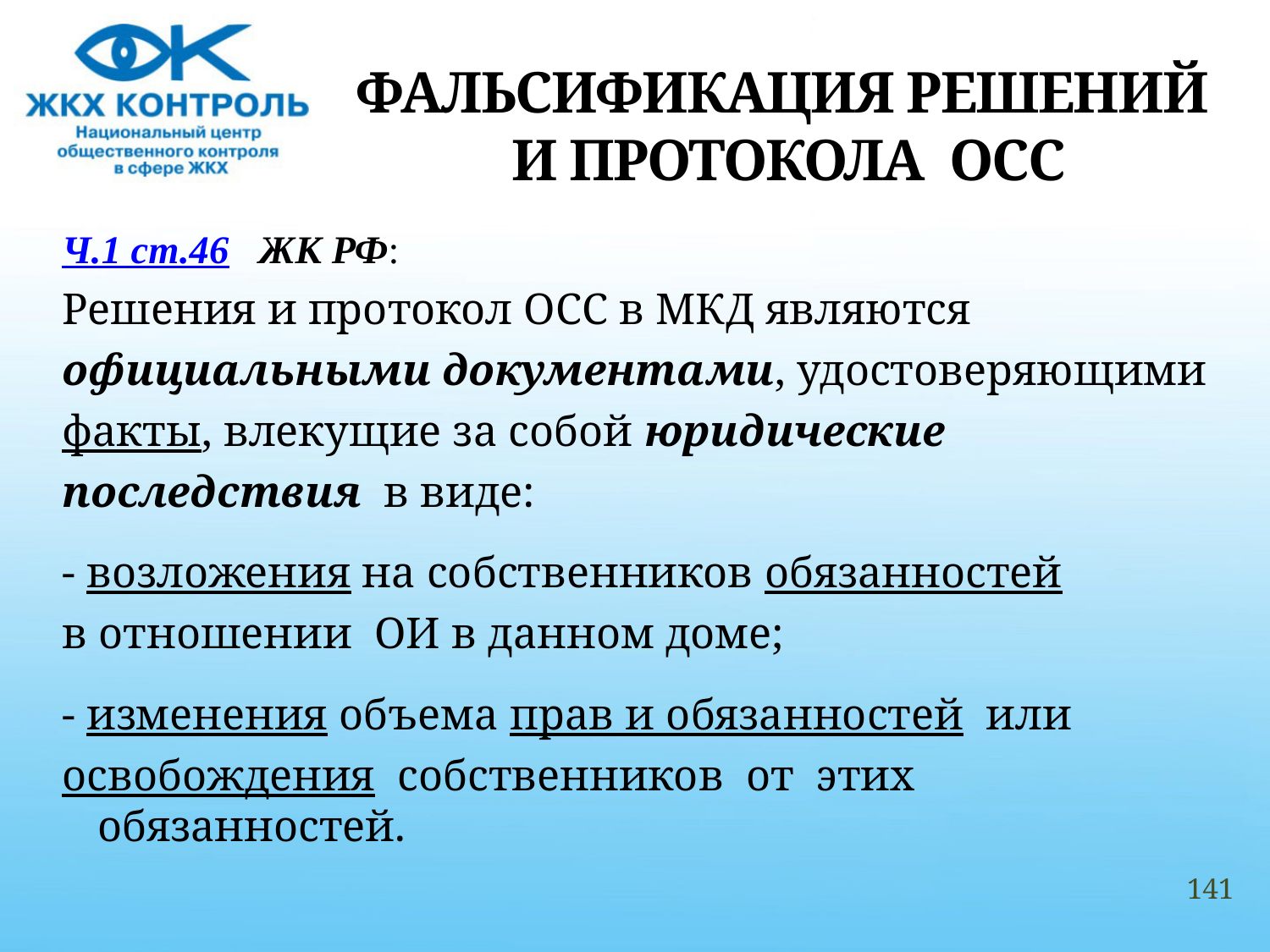

# ФАЛЬСИФИКАЦИЯ РЕШЕНИЙ И ПРОТОКОЛА  ОСС
Ч.1 ст.46   ЖК РФ:
Решения и протокол ОСС в МКД являются
официальными документами, удостоверяющими
факты, влекущие за собой юридические
последствия  в виде:
- возложения на собственников обязанностей
в отношении  ОИ в данном доме;
- изменения объема прав и обязанностей  или
освобождения  собственников  от  этих обязанностей.

141